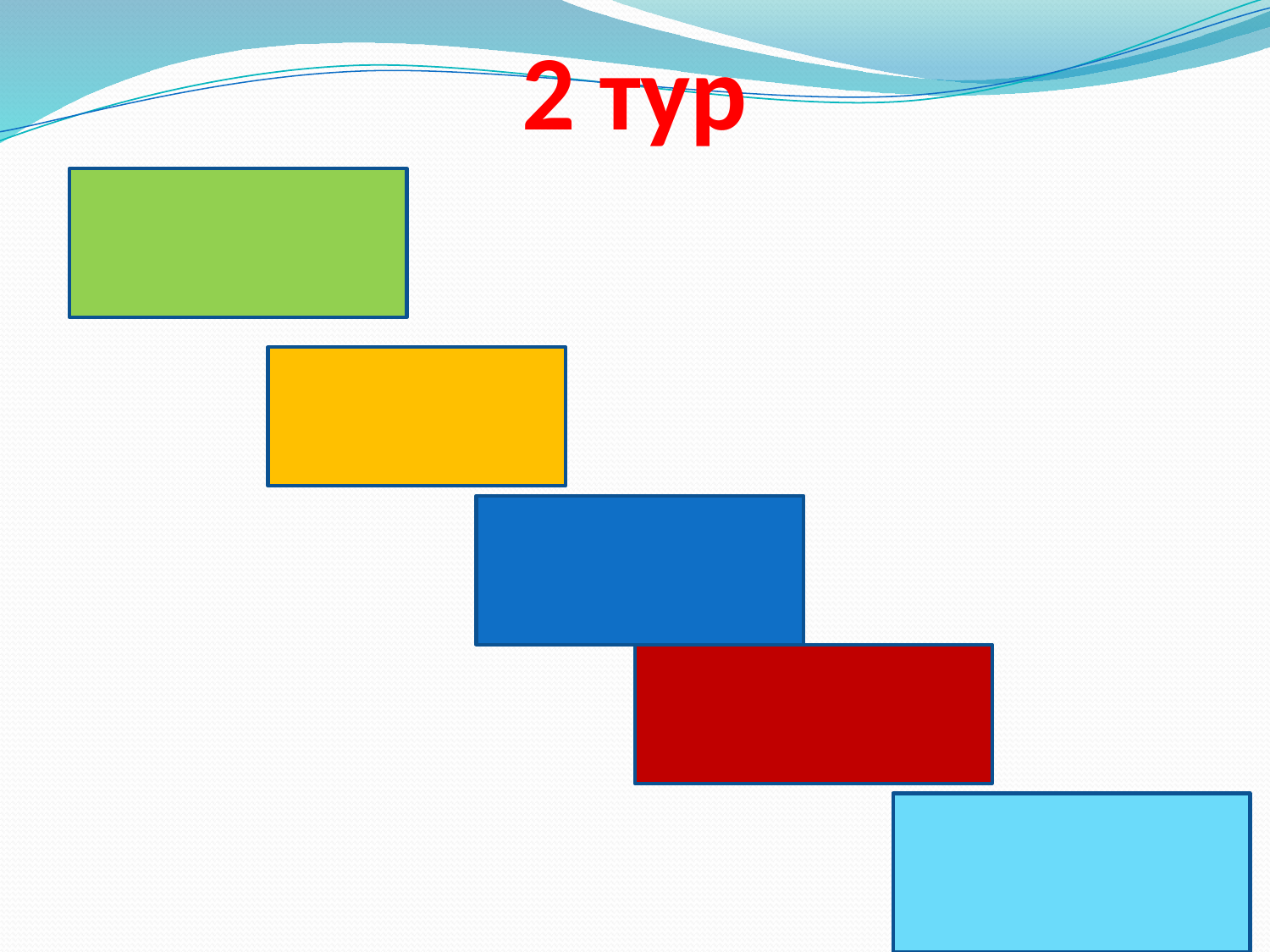

# 2 тур

Бьется

в

тесной
печурке

огонь